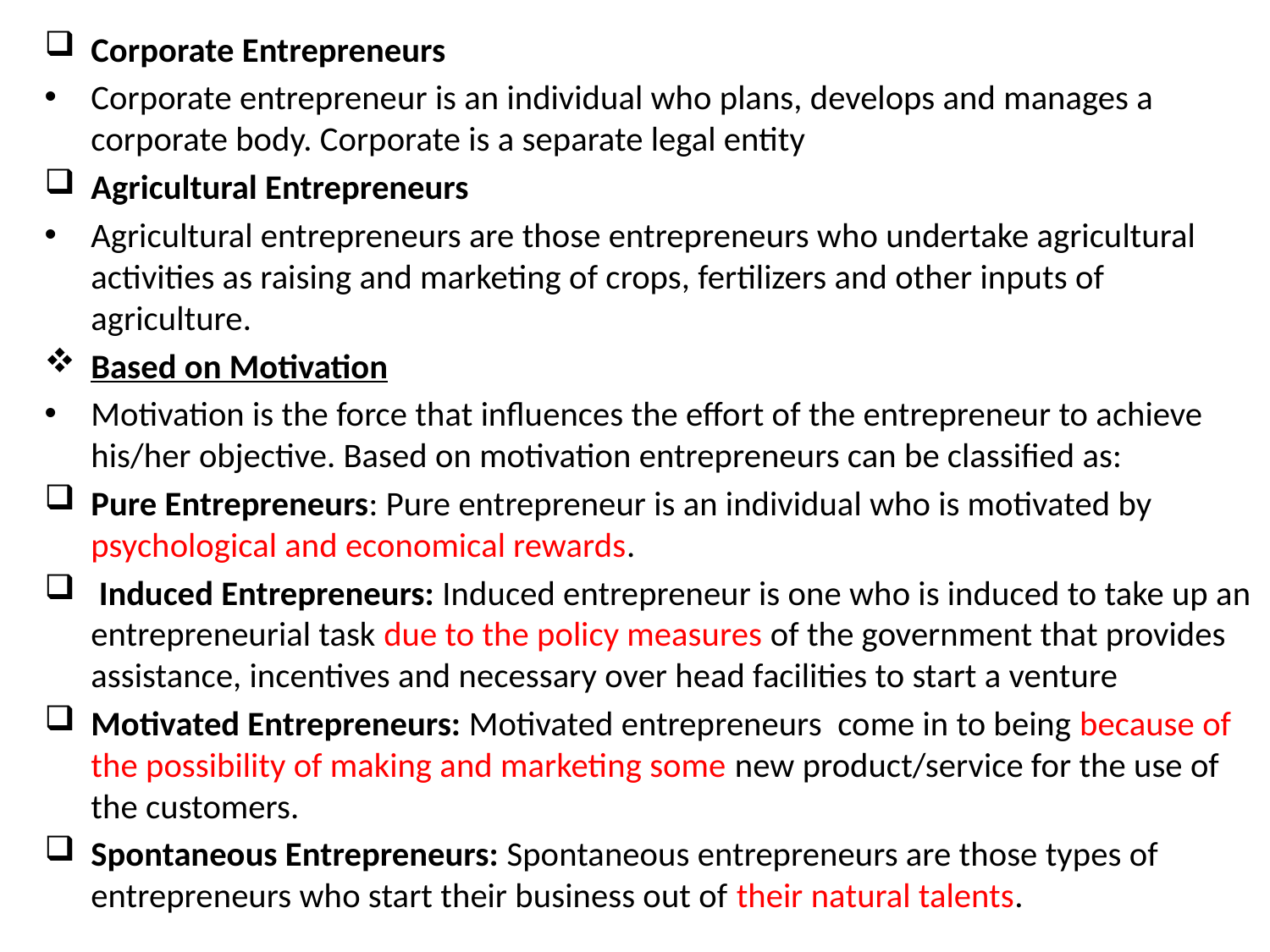

Corporate Entrepreneurs
Corporate entrepreneur is an individual who plans, develops and manages a corporate body. Corporate is a separate legal entity
Agricultural Entrepreneurs
Agricultural entrepreneurs are those entrepreneurs who undertake agricultural activities as raising and marketing of crops, fertilizers and other inputs of agriculture.
Based on Motivation
Motivation is the force that influences the effort of the entrepreneur to achieve his/her objective. Based on motivation entrepreneurs can be classified as:
Pure Entrepreneurs: Pure entrepreneur is an individual who is motivated by psychological and economical rewards.
 Induced Entrepreneurs: Induced entrepreneur is one who is induced to take up an entrepreneurial task due to the policy measures of the government that provides assistance, incentives and necessary over head facilities to start a venture
Motivated Entrepreneurs: Motivated entrepreneurs  come in to being because of the possibility of making and marketing some new product/service for the use of the customers.
Spontaneous Entrepreneurs: Spontaneous entrepreneurs are those types of entrepreneurs who start their business out of their natural talents.